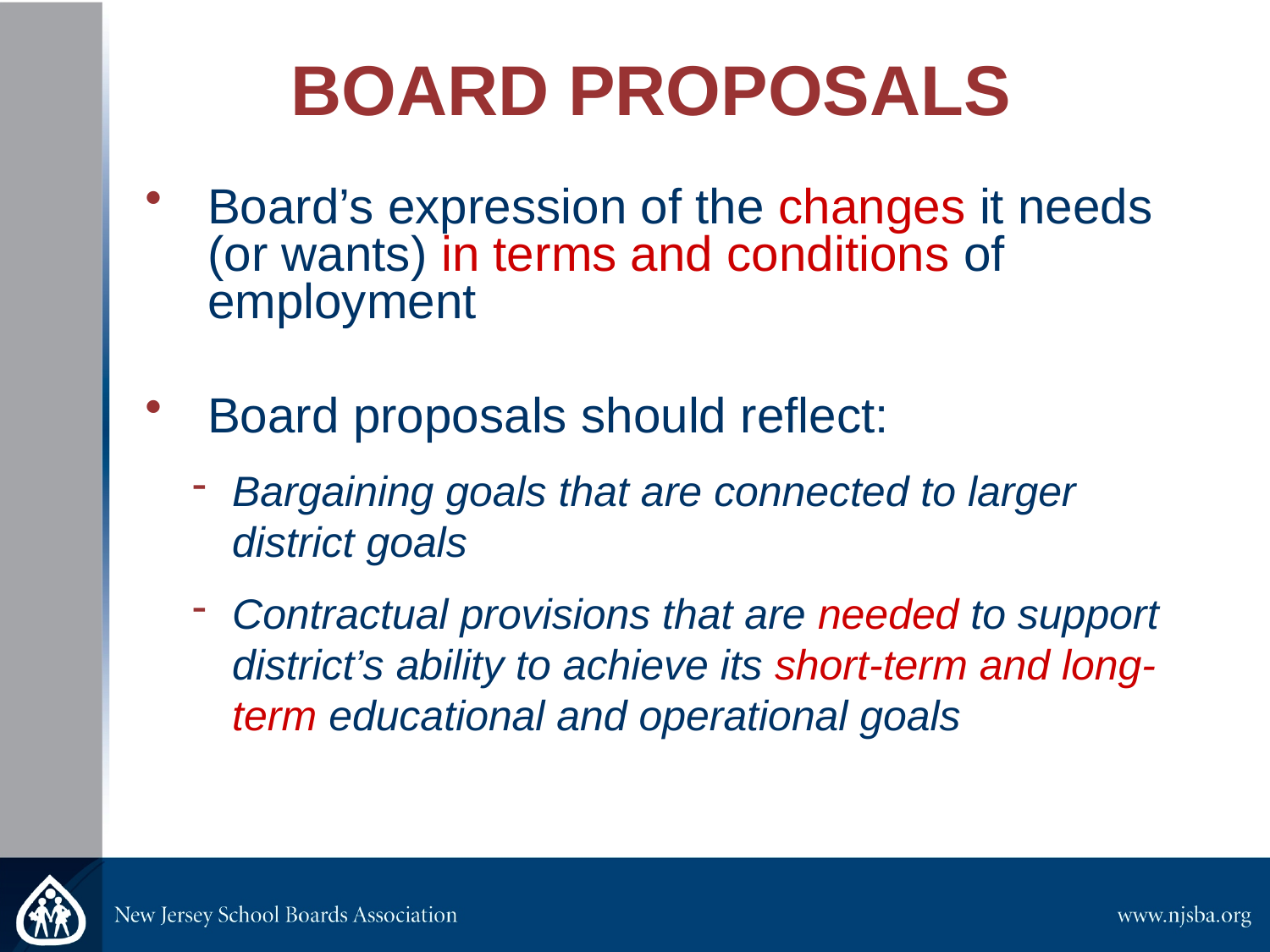

# BOARD PROPOSALS
Board’s expression of the changes it needs (or wants) in terms and conditions of employment

Board proposals should reflect:
Bargaining goals that are connected to larger district goals
Contractual provisions that are needed to support district’s ability to achieve its short-term and long-term educational and operational goals